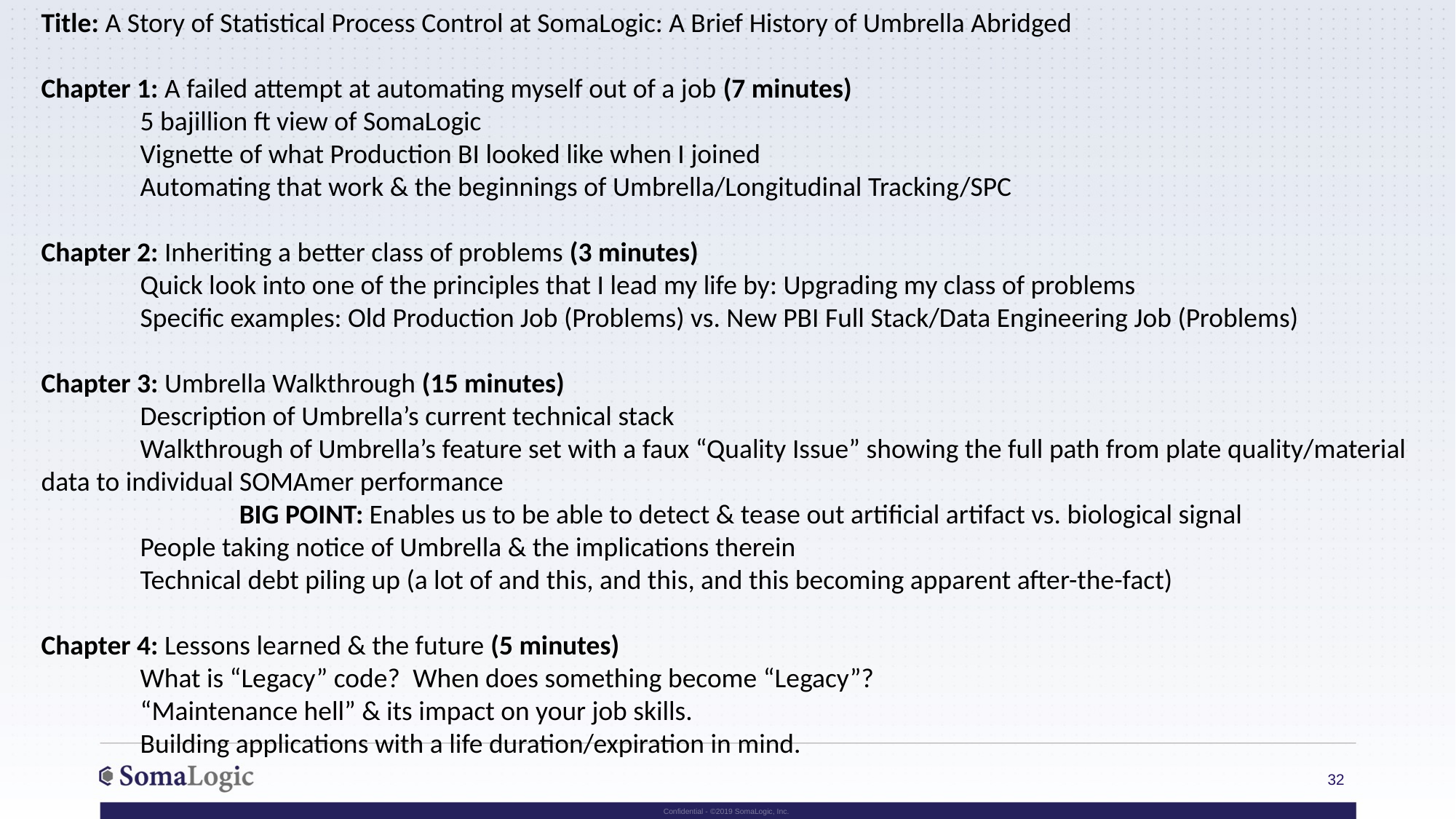

Title: A Story of Statistical Process Control at SomaLogic: A Brief History of Umbrella Abridged

Chapter 1: A failed attempt at automating myself out of a job (7 minutes)
                5 bajillion ft view of SomaLogic
                Vignette of what Production BI looked like when I joined
                Automating that work & the beginnings of Umbrella/Longitudinal Tracking/SPC

Chapter 2: Inheriting a better class of problems (3 minutes)
                Quick look into one of the principles that I lead my life by: Upgrading my class of problems
                Specific examples: Old Production Job (Problems) vs. New PBI Full Stack/Data Engineering Job (Problems)

Chapter 3: Umbrella Walkthrough (15 minutes)
                Description of Umbrella’s current technical stack
                Walkthrough of Umbrella’s feature set with a faux “Quality Issue” showing the full path from plate quality/material data to individual SOMAmer performance
                                BIG POINT: Enables us to be able to detect & tease out artificial artifact vs. biological signal
                People taking notice of Umbrella & the implications therein
                Technical debt piling up (a lot of and this, and this, and this becoming apparent after-the-fact)

Chapter 4: Lessons learned & the future (5 minutes)
                What is “Legacy” code?  When does something become “Legacy”?
                “Maintenance hell” & its impact on your job skills.
                Building applications with a life duration/expiration in mind.
32